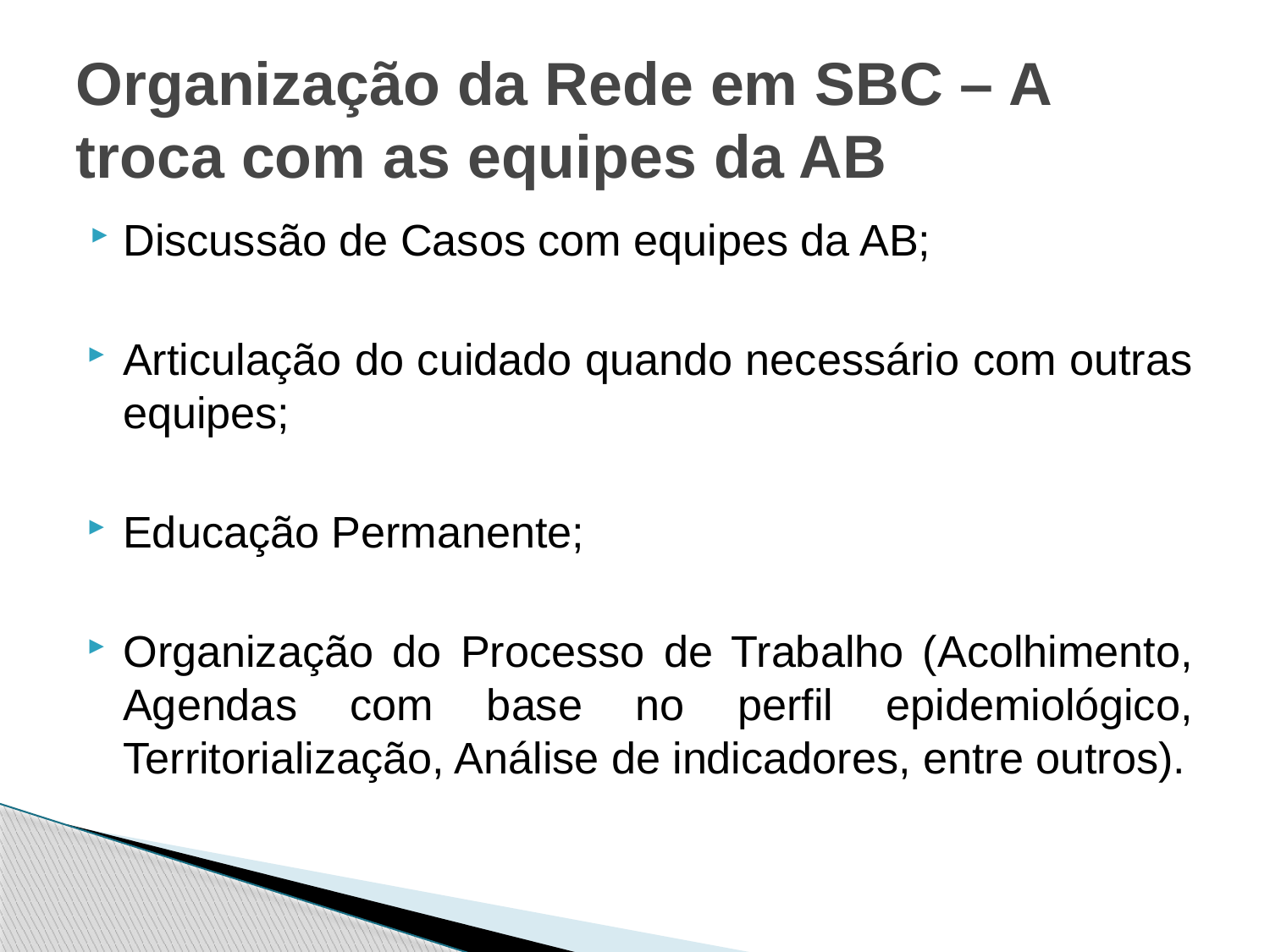

# Organização da Rede em SBC – A troca com as equipes da AB
Discussão de Casos com equipes da AB;

Articulação do cuidado quando necessário com outras equipes;

Educação Permanente;

Organização do Processo de Trabalho (Acolhimento, Agendas com base no perfil epidemiológico, Territorialização, Análise de indicadores, entre outros).